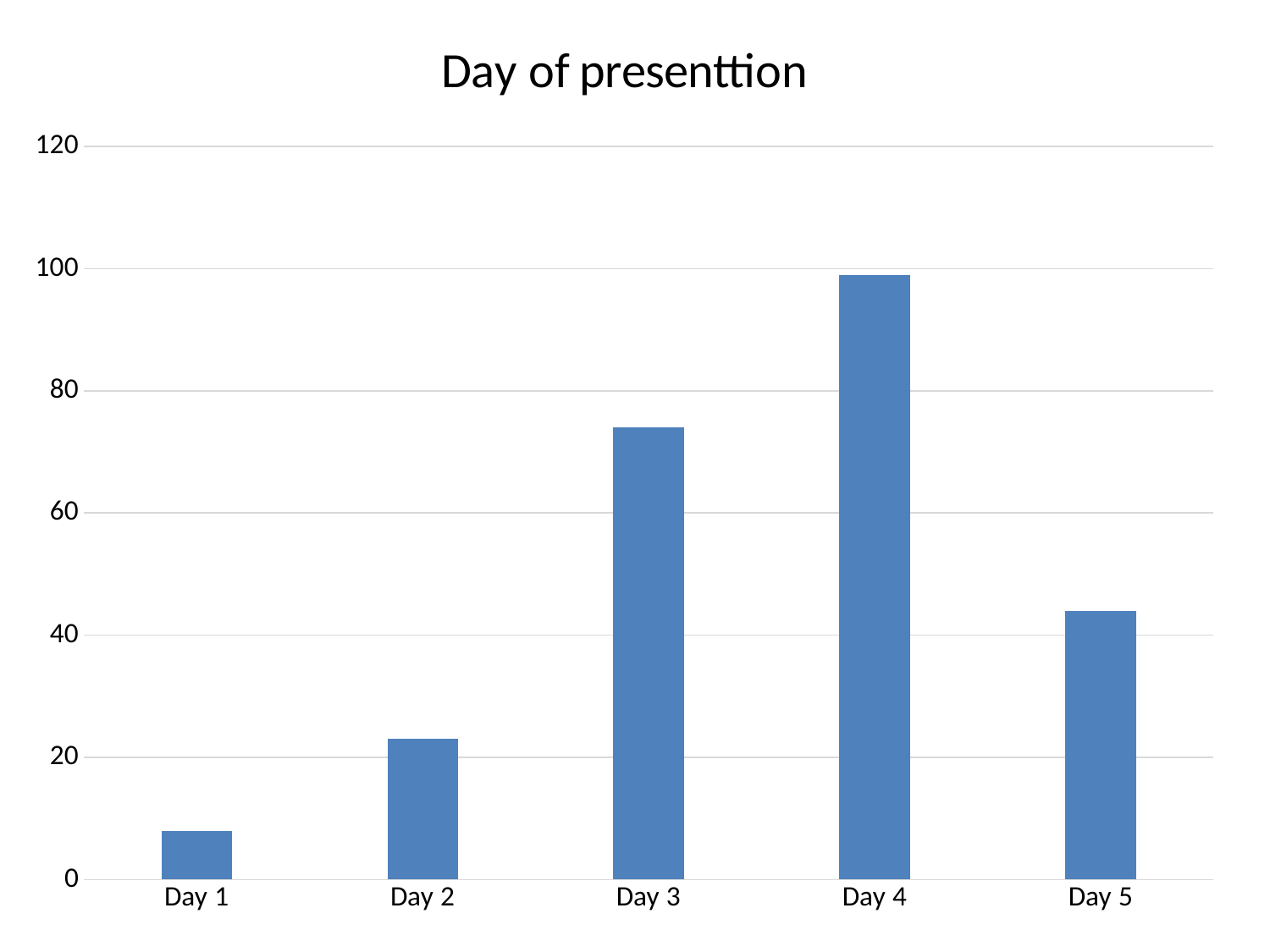

### Chart: Day of presenttion

| Category |  |
|---|---|
| Day 1 | 8.0 |
| Day 2 | 23.0 |
| Day 3 | 74.0 |
| Day 4 | 99.0 |
| Day 5 | 44.0 |